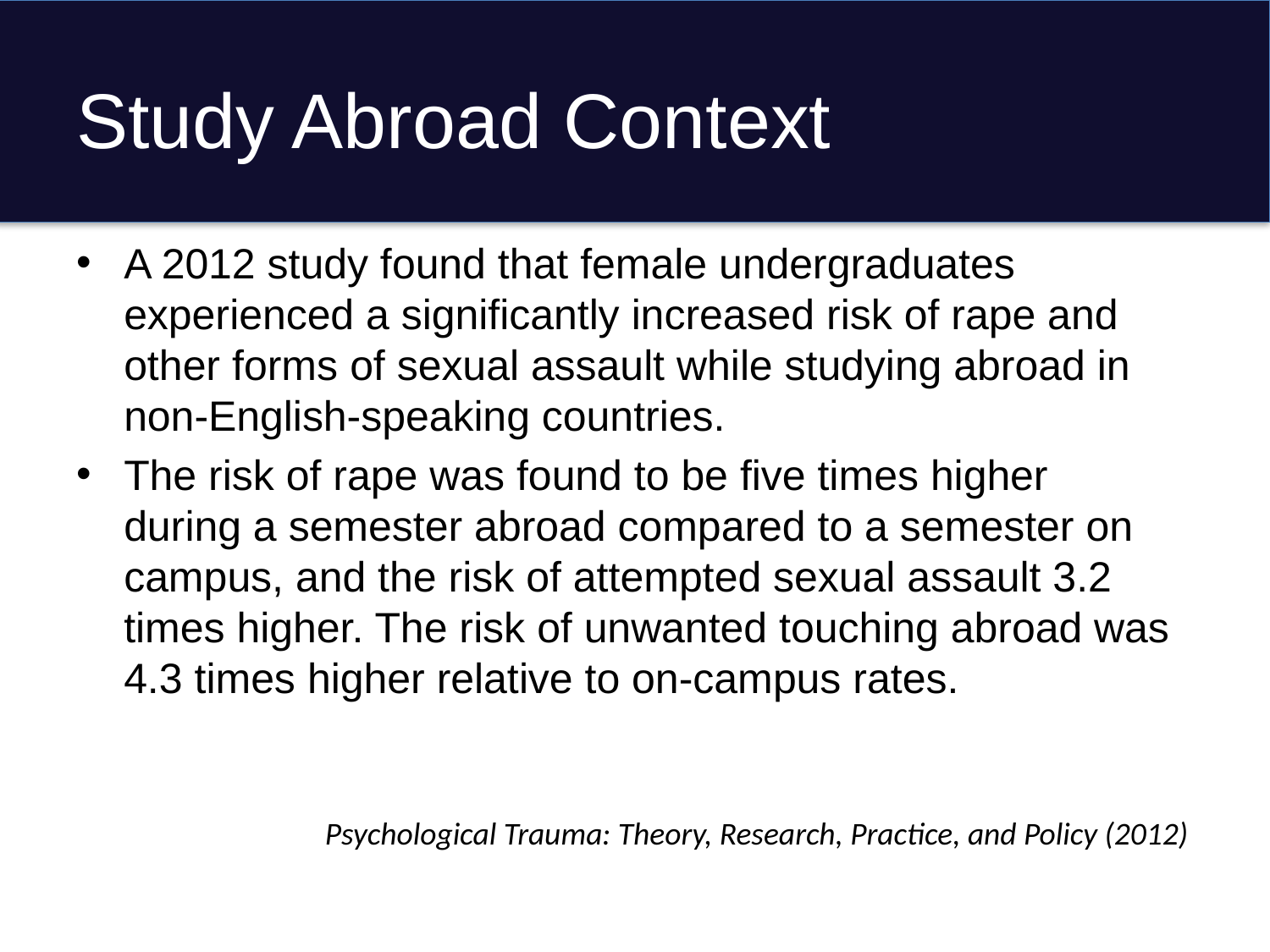

# Study Abroad Context
A 2012 study found that female undergraduates experienced a significantly increased risk of rape and other forms of sexual assault while studying abroad in non-English-speaking countries.
The risk of rape was found to be five times higher during a semester abroad compared to a semester on campus, and the risk of attempted sexual assault 3.2 times higher. The risk of unwanted touching abroad was 4.3 times higher relative to on-campus rates.
Psychological Trauma: Theory, Research, Practice, and Policy (2012)